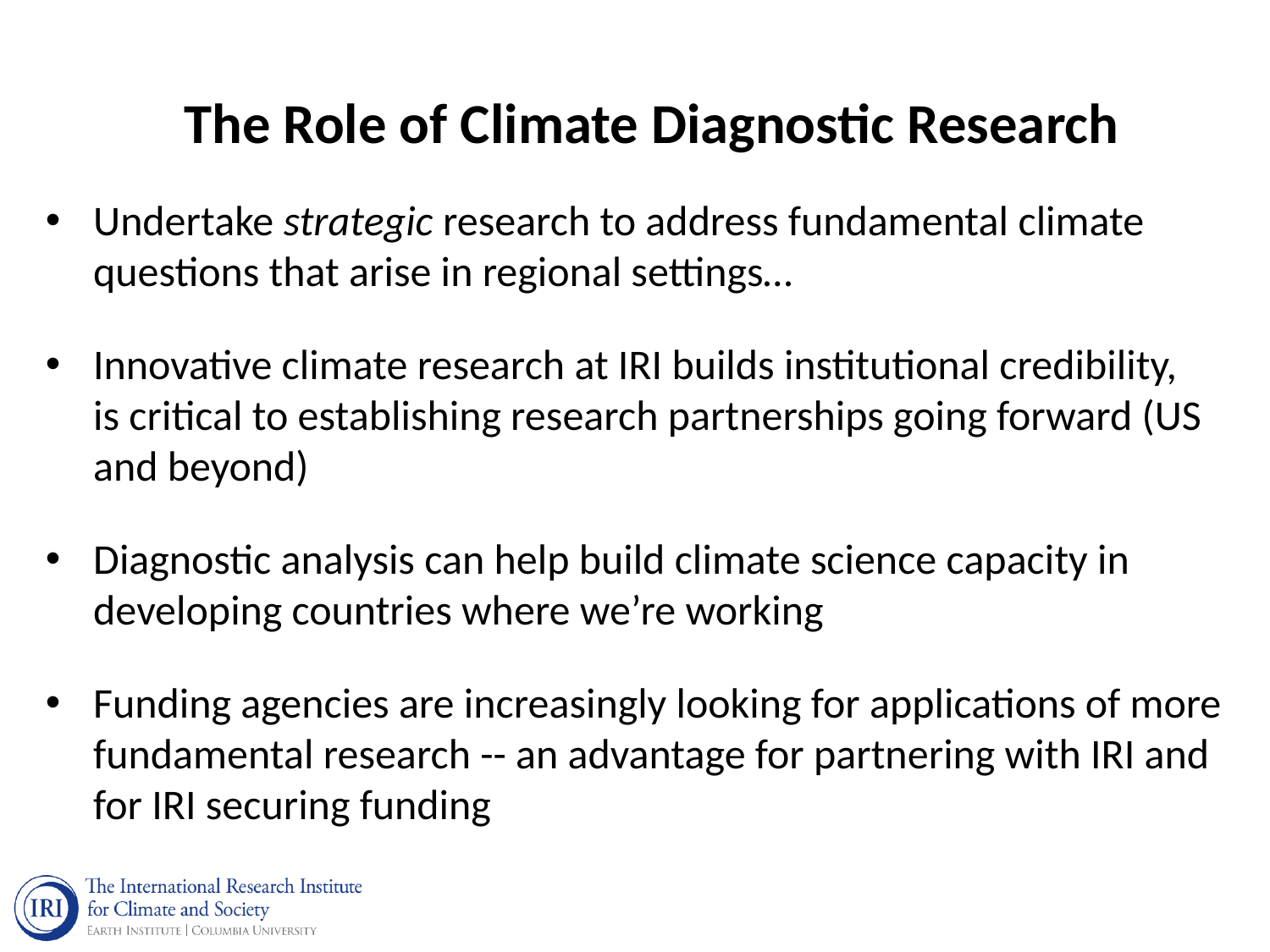

The Role of Climate Diagnostic Research
Undertake strategic research to address fundamental climate
     questions that arise in regional settings…

Innovative climate research at IRI builds institutional credibility,
     is critical to establishing research partnerships going forward (US
     and beyond)

Diagnostic analysis can help build climate science capacity in
     developing countries where we’re working

Funding agencies are increasingly looking for applications of more
     fundamental research -- an advantage for partnering with IRI and
     for IRI securing funding